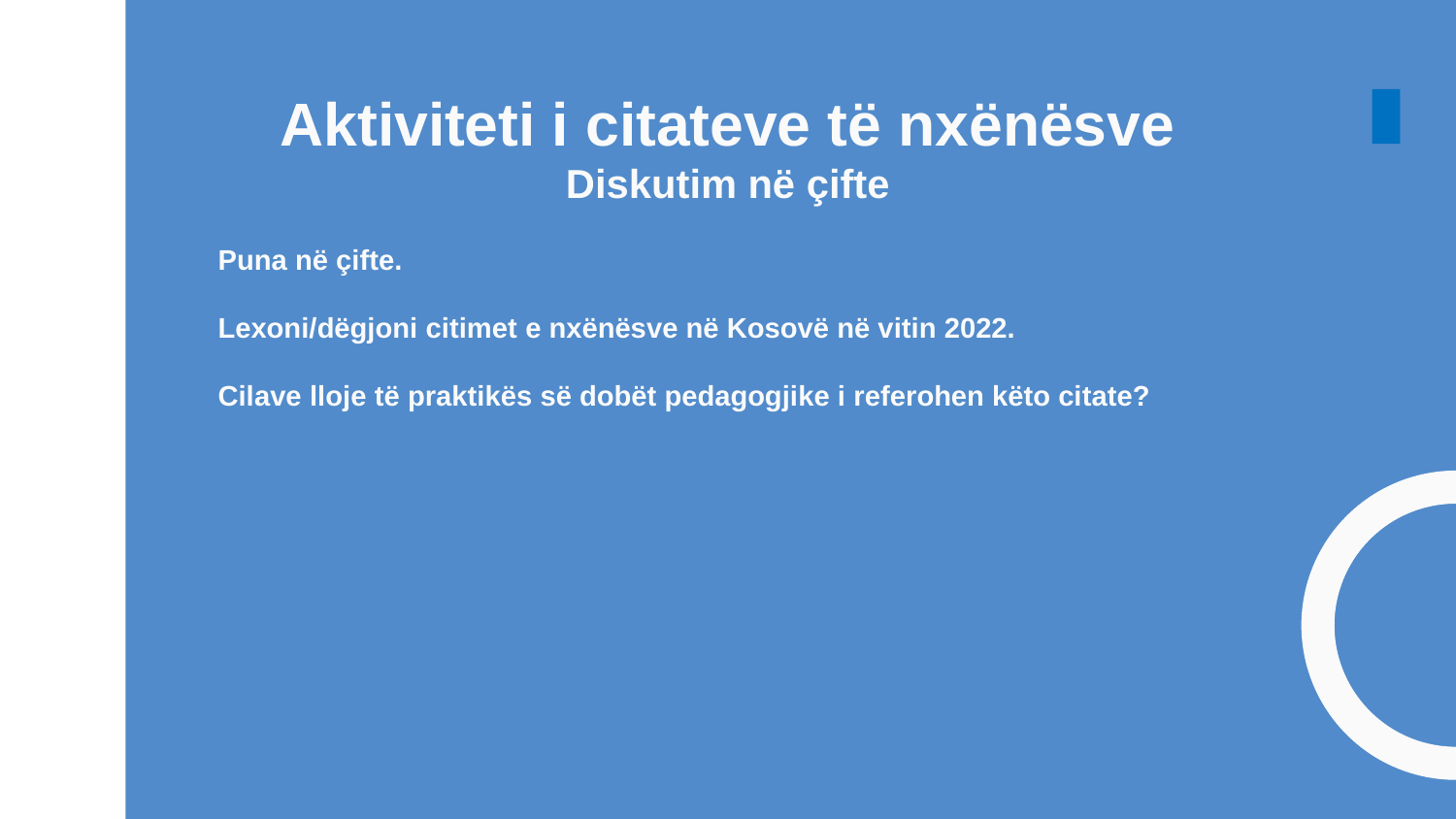

# Aktiviteti i citateve të nxënësve Diskutim në çifte

Puna në çifte.

Lexoni/dëgjoni citimet e nxënësve në Kosovë në vitin 2022.

Cilave lloje të praktikës së dobët pedagogjike i referohen këto citate?